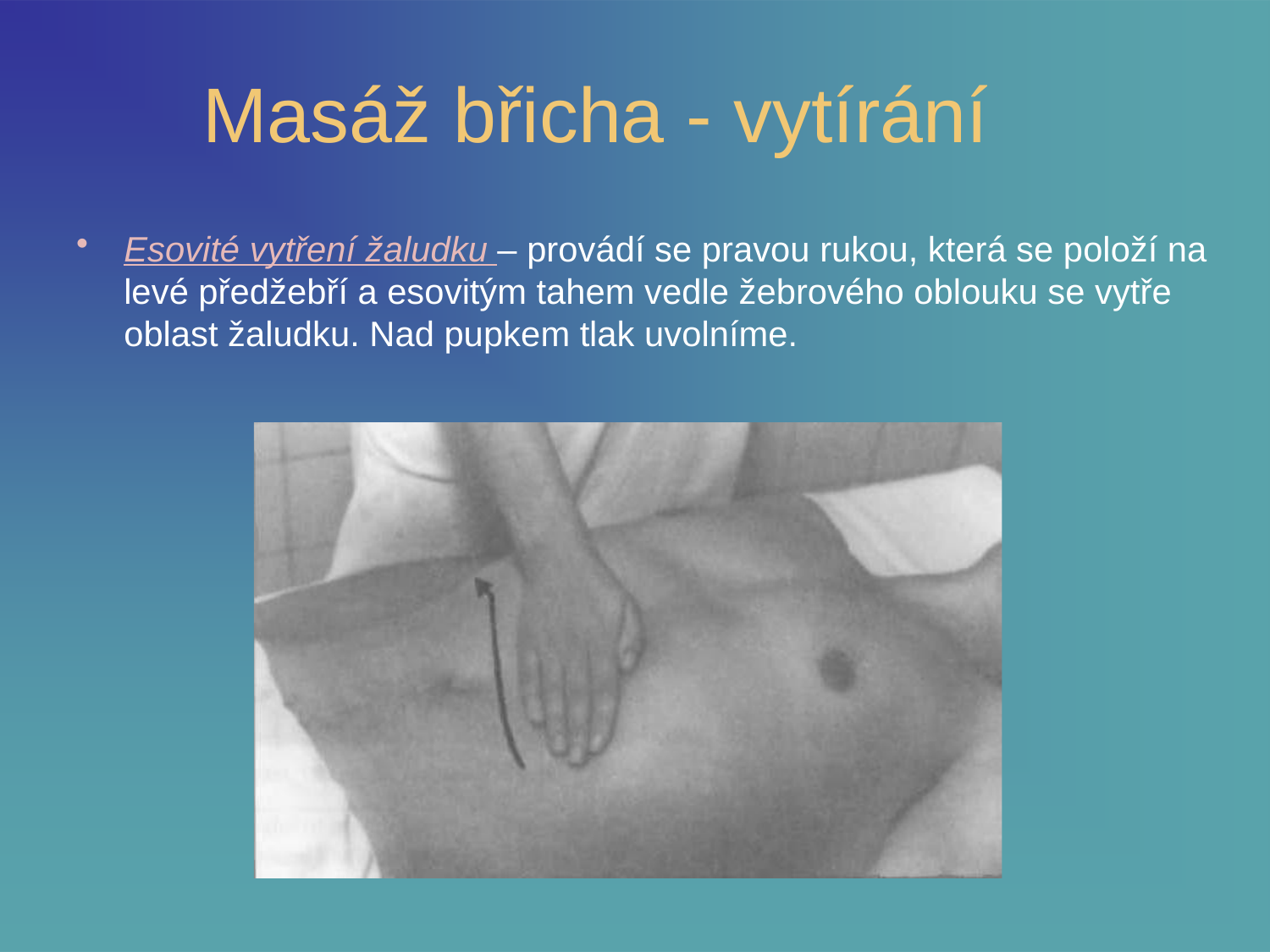

# Masáž břicha - vytírání
Esovité vytření žaludku – provádí se pravou rukou, která se položí na levé předžebří a esovitým tahem vedle žebrového oblouku se vytře oblast žaludku. Nad pupkem tlak uvolníme.